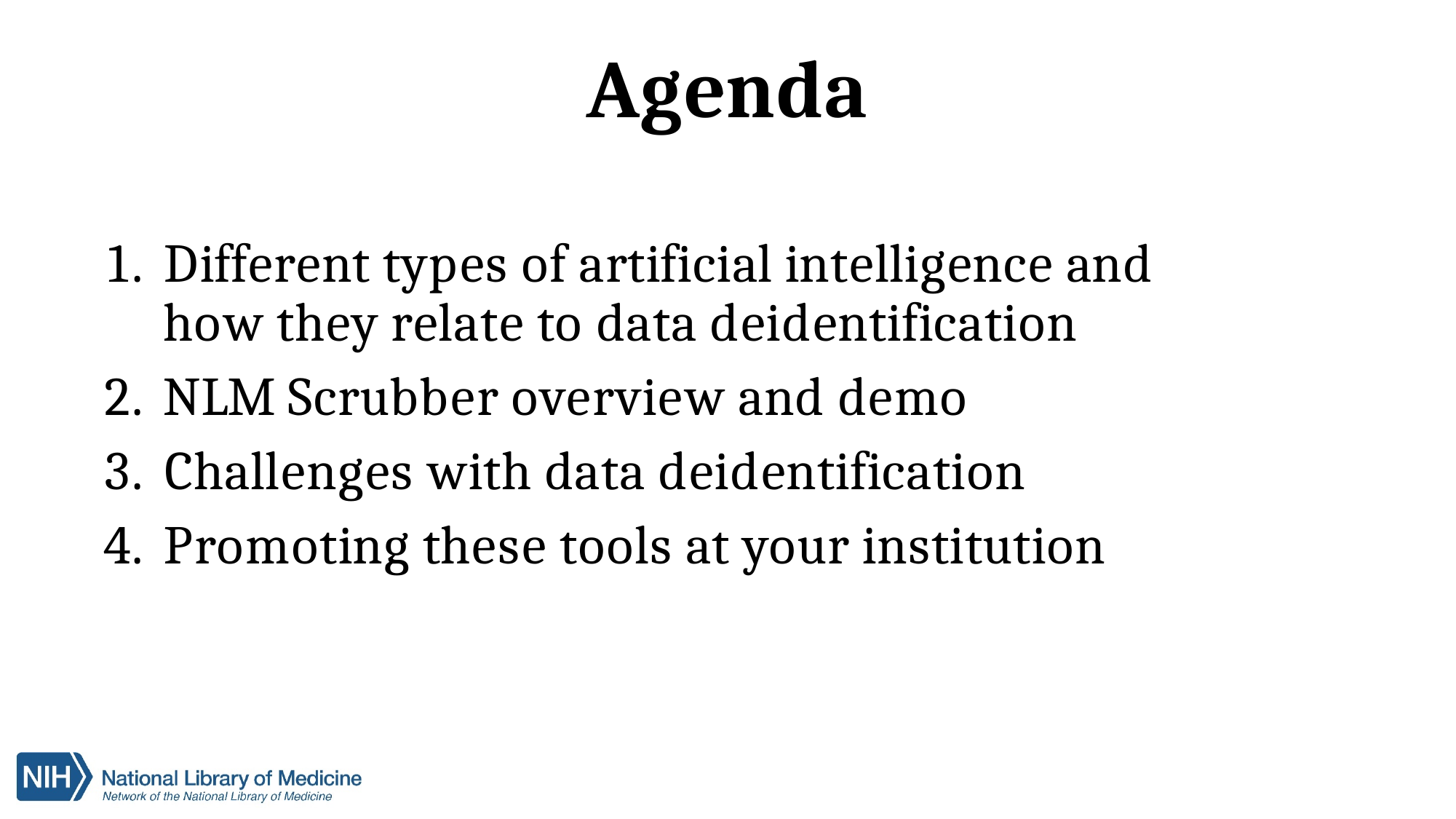

# Agenda
Different types of artificial intelligence and how they relate to data deidentification
NLM Scrubber overview and demo
Challenges with data deidentification
Promoting these tools at your institution